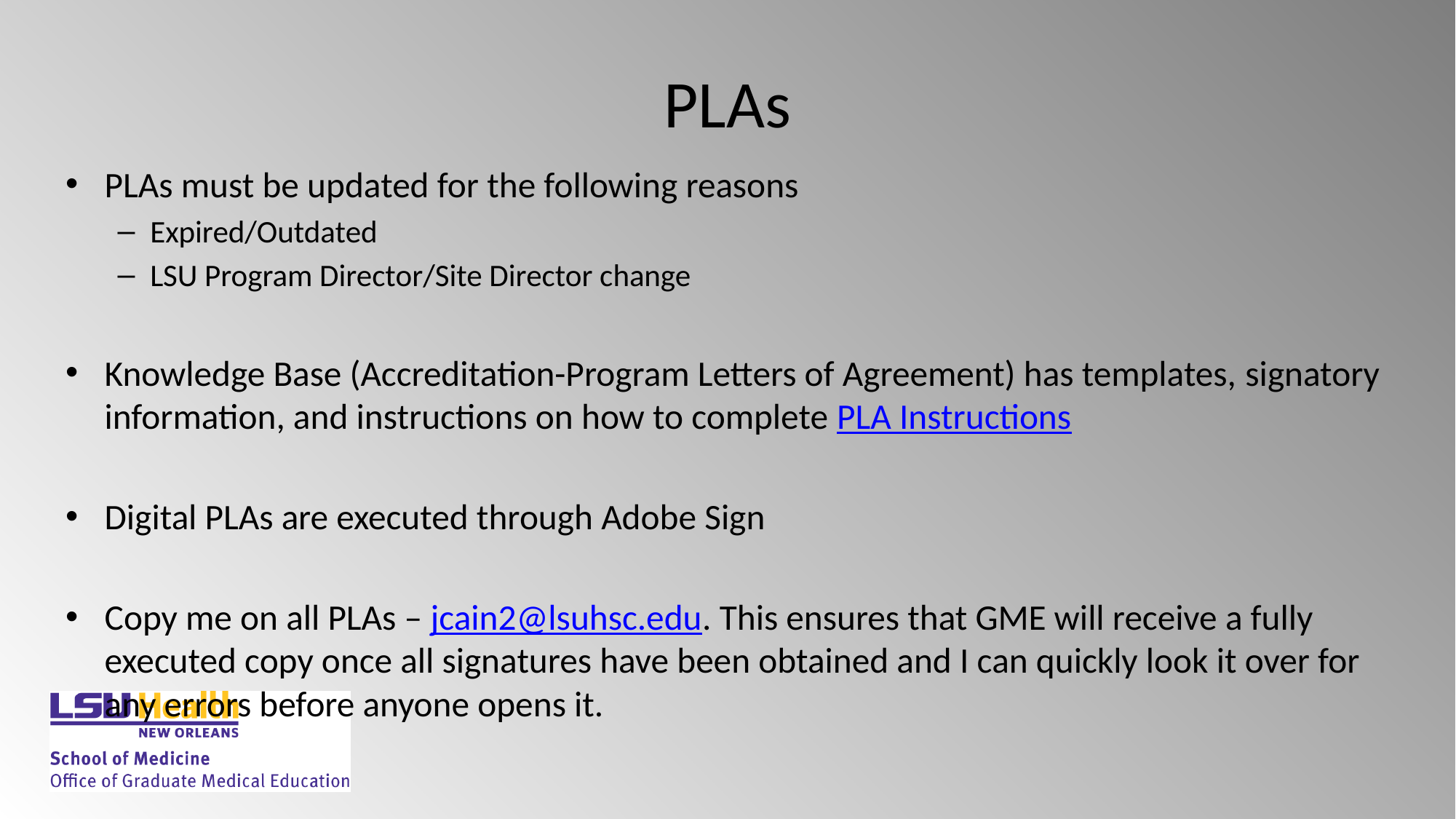

# PLAs
PLAs must be updated for the following reasons
Expired/Outdated
LSU Program Director/Site Director change

Knowledge Base (Accreditation-Program Letters of Agreement) has templates, signatory information, and instructions on how to complete PLA Instructions

Digital PLAs are executed through Adobe Sign

Copy me on all PLAs – jcain2@lsuhsc.edu. This ensures that GME will receive a fully executed copy once all signatures have been obtained and I can quickly look it over for any errors before anyone opens it.